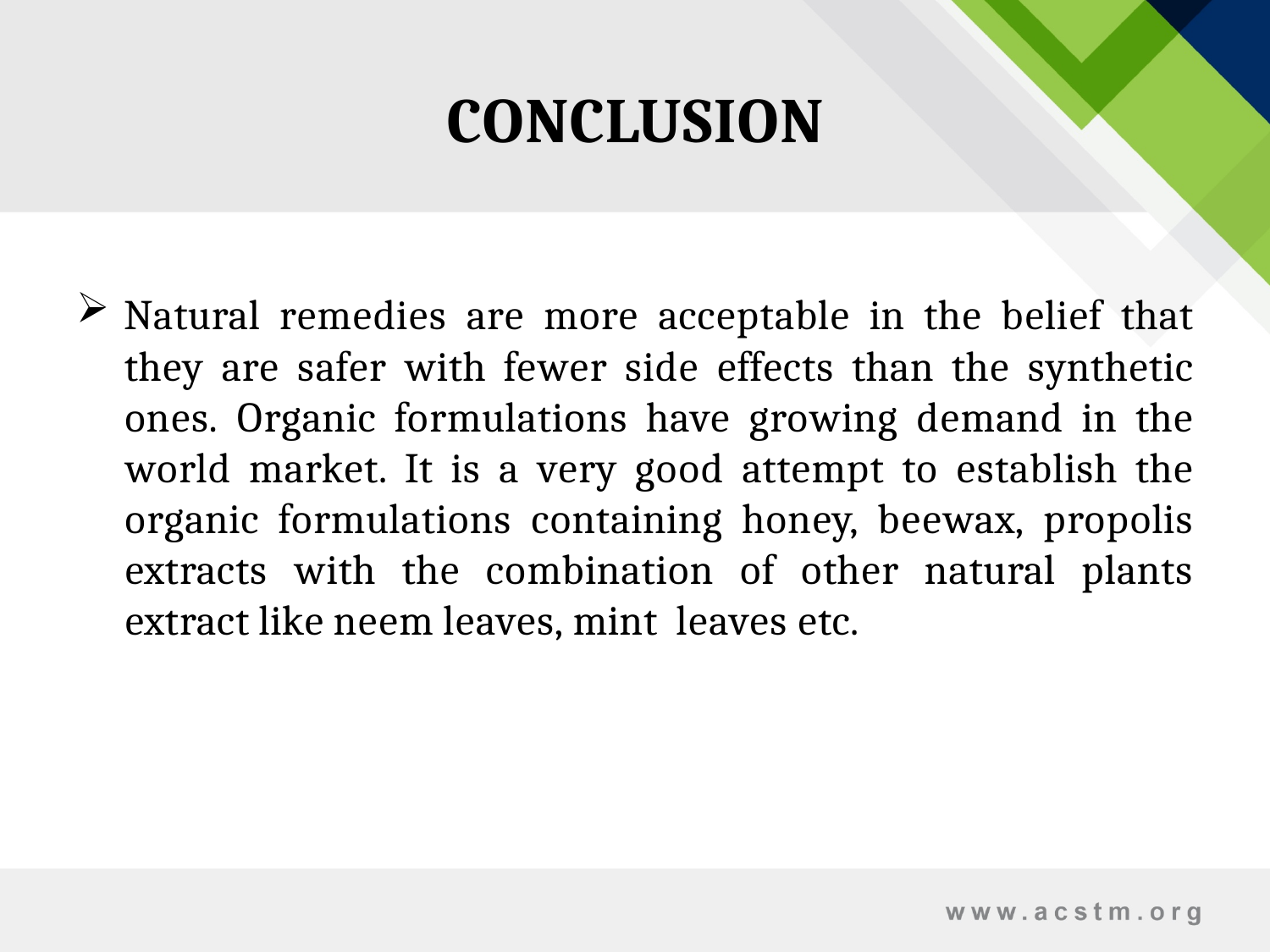

# CONCLUSION

Natural remedies are more acceptable in the belief that they are safer with fewer side effects than the synthetic ones. Organic formulations have growing demand in the world market. It is a very good attempt to establish the organic formulations containing honey, beewax, propolis extracts with the combination of other natural plants extract like neem leaves, mint  leaves etc.